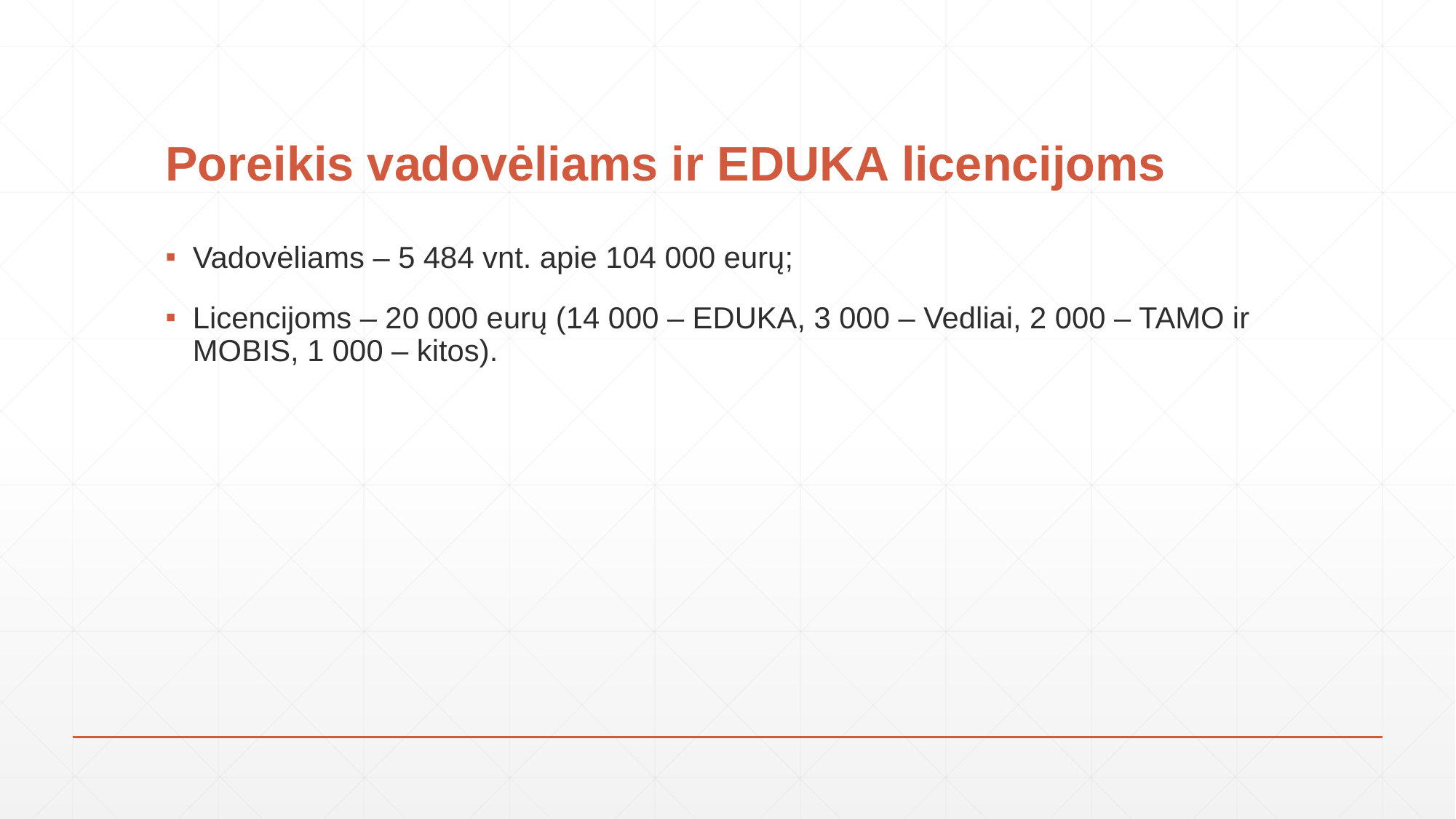

# Poreikis vadovėliams ir EDUKA licencijoms
Vadovėliams – 5 484 vnt. apie 104 000 eurų;
Licencijoms – 20 000 eurų (14 000 – EDUKA, 3 000 – Vedliai, 2 000 – TAMO ir MOBIS, 1 000 – kitos).